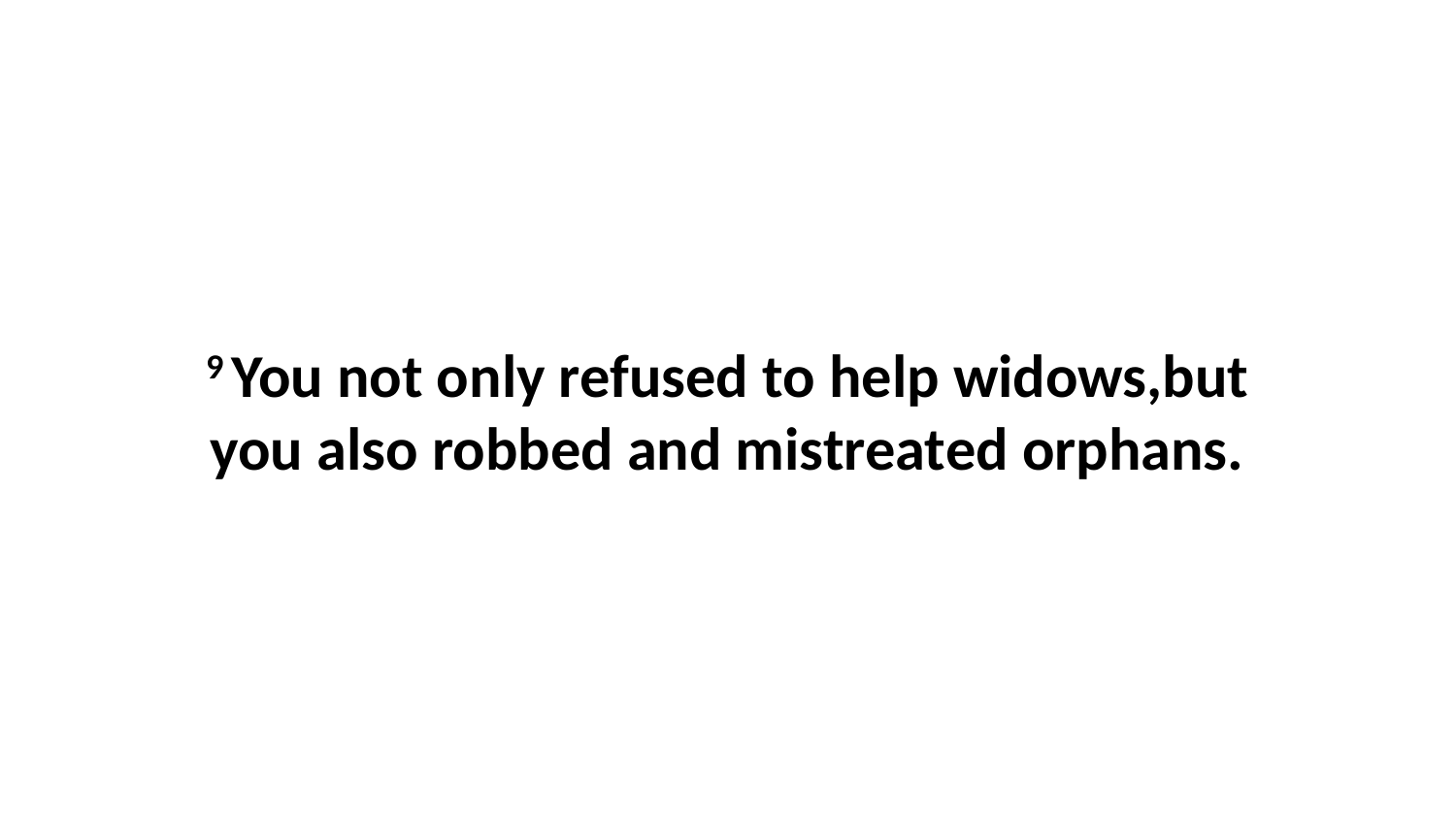

9 You not only refused to help widows,but you also robbed and mistreated orphans.